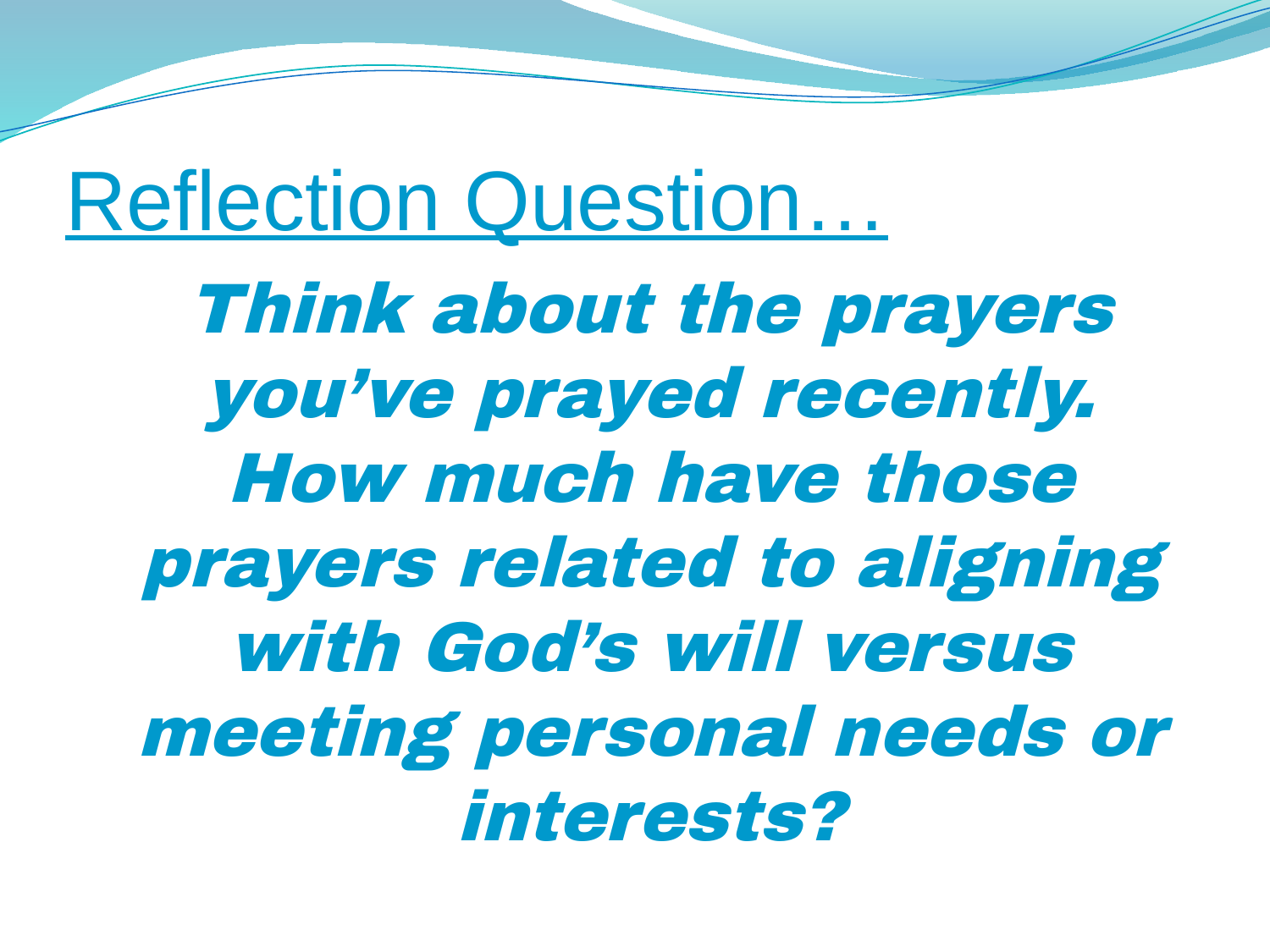

Reflection Question…
Think about the prayers you’ve prayed recently. How much have those prayers related to aligning with God’s will versus meeting personal needs or interests?